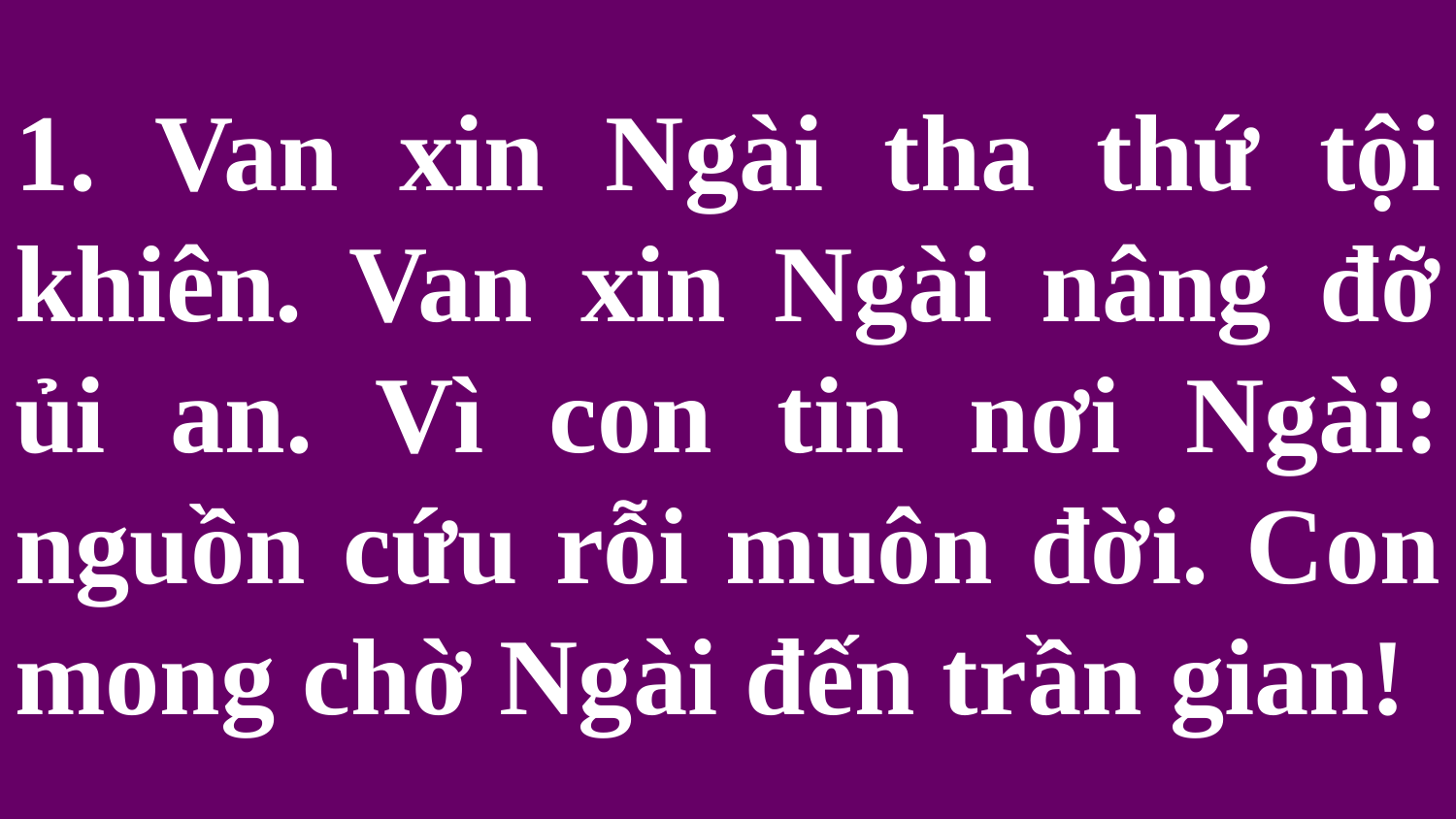

# 1. Van xin Ngài tha thứ tội khiên. Van xin Ngài nâng đỡ ủi an. Vì con tin nơi Ngài: nguồn cứu rỗi muôn đời. Con mong chờ Ngài đến trần gian!